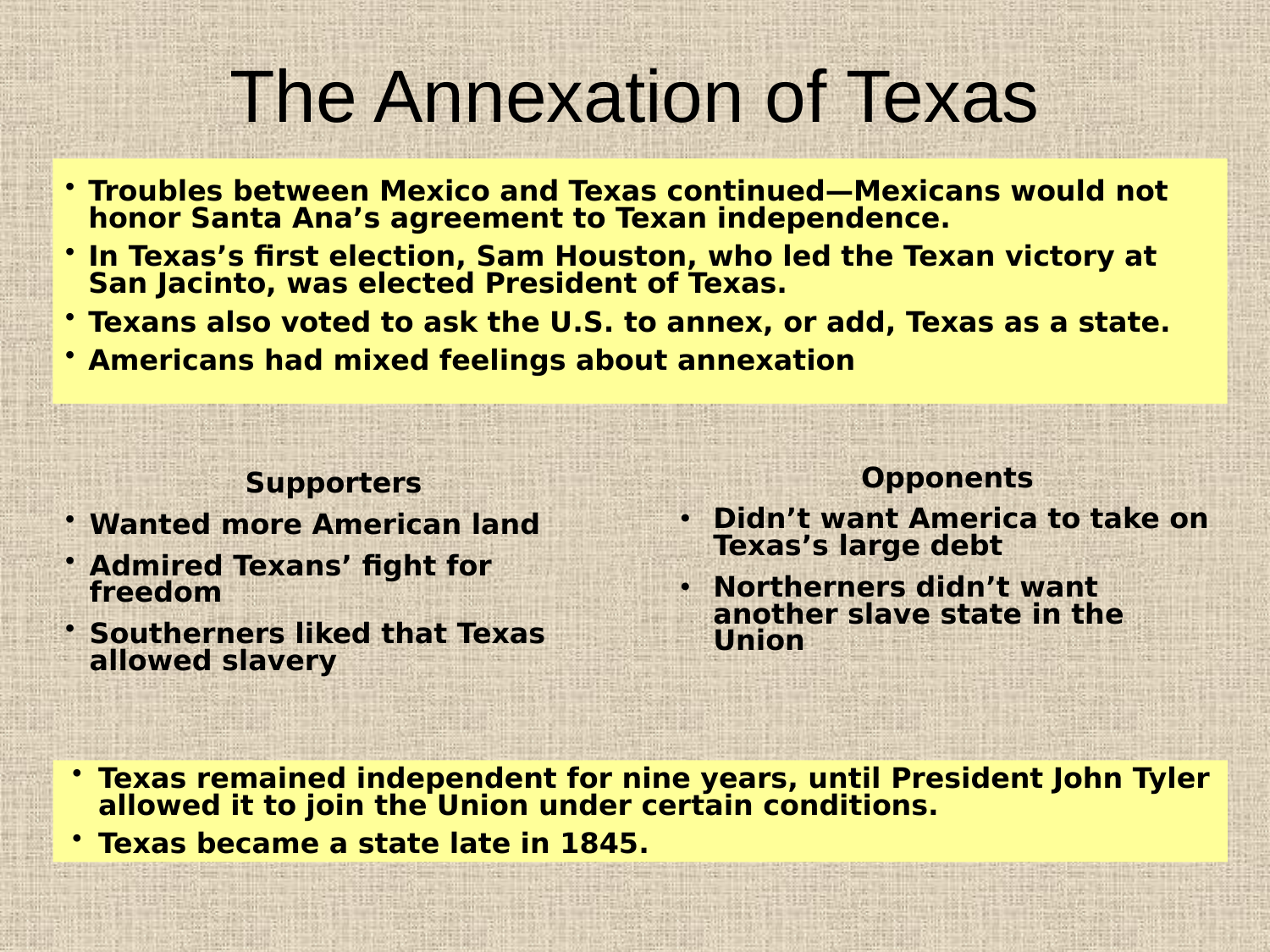

# The Annexation of Texas

Troubles between Mexico and Texas continued—Mexicans would not honor Santa Ana’s agreement to Texan independence.
In Texas’s first election, Sam Houston, who led the Texan victory at San Jacinto, was elected President of Texas.
Texans also voted to ask the U.S. to annex, or add, Texas as a state.
Americans had mixed feelings about annexation

Opponents
Didn’t want America to take on Texas’s large debt
Northerners didn’t want another slave state in the Union
Supporters
Wanted more American land
Admired Texans’ fight for freedom
Southerners liked that Texas allowed slavery

Texas remained independent for nine years, until President John Tyler allowed it to join the Union under certain conditions.
Texas became a state late in 1845.